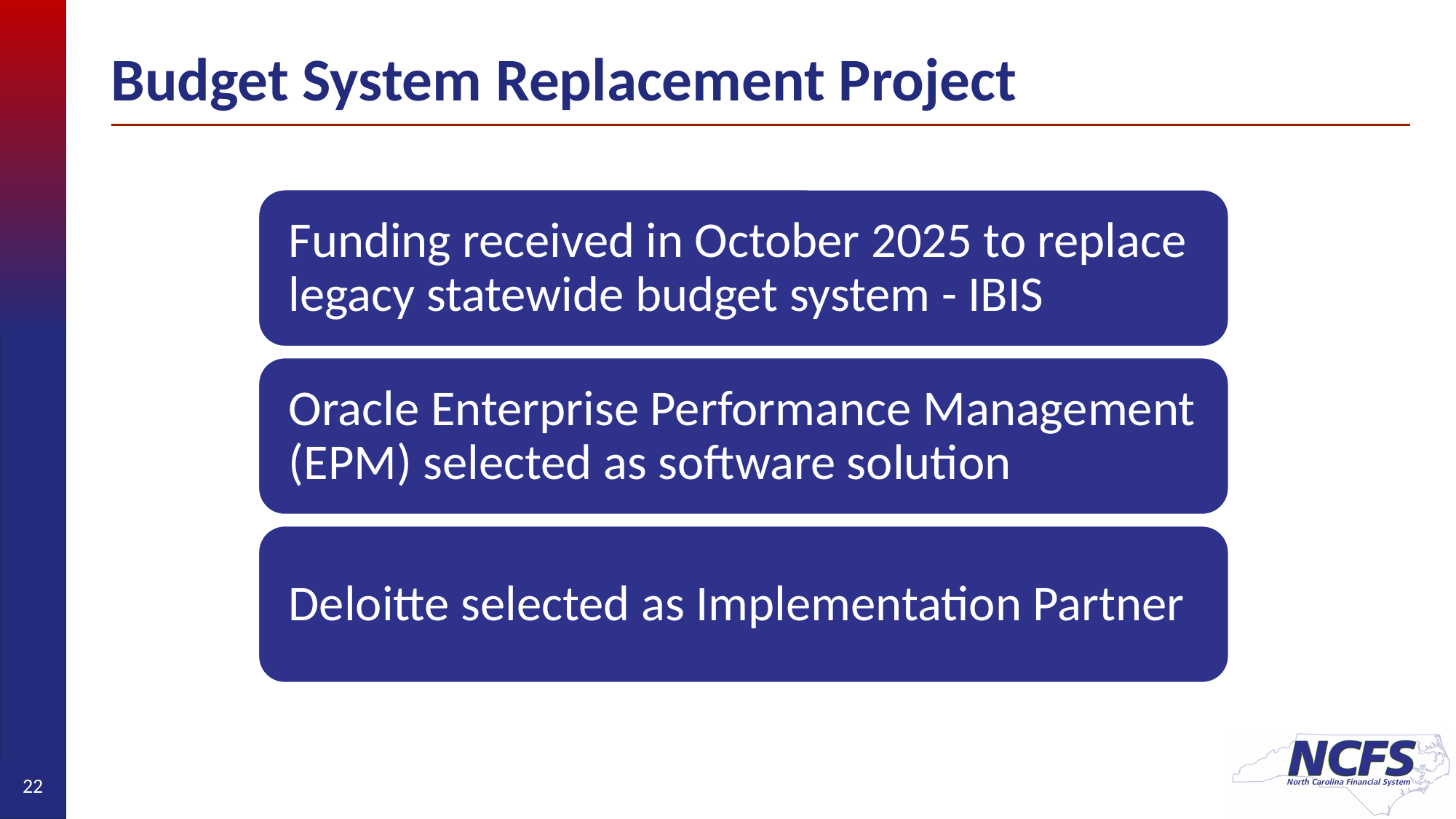

# Budget System Replacement Project
Funding received in October 2025 to replace legacy statewide budget system - IBIS
Oracle Enterprise Performance Management (EPM) selected as software solution
Deloitte selected as Implementation Partner
22